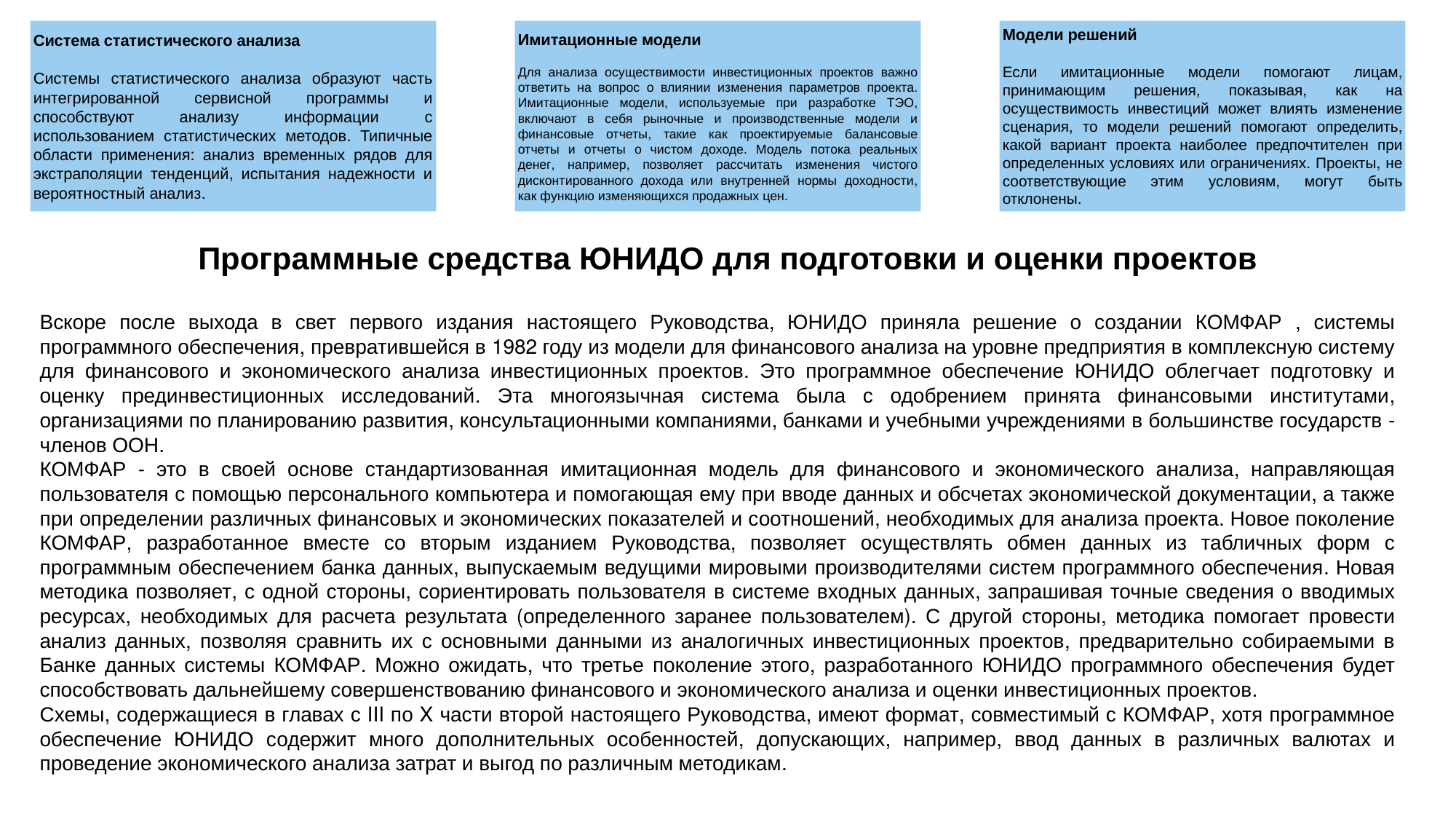

Система статистического анализа

Системы статистического анализа образуют часть интегрированной сервисной программы и способствуют анализу информации с использованием статистических методов. Типичные области применения: анализ временных рядов для экстраполяции тенденций, испытания надежности и вероятностный анализ.
Имитационные модели

Для анализа осуществимости инвестиционных проектов важно ответить на вопрос о влиянии изменения параметров проекта. Имитационные модели, используемые при разработке ТЭО, включают в себя рыночные и производственные модели и финансовые отчеты, такие как проектируемые балансовые отчеты и отчеты о чистом доходе. Модель потока реальных денег, например, позволяет рассчитать изменения чистого дисконтированного дохода или внутренней нормы доходности, как функцию изменяющихся продажных цен.
Модели решений

Если имитационные модели помогают лицам, принимающим решения, показывая, как на осуществимость инвестиций может влиять изменение сценария, то модели решений помогают определить, какой вариант проекта наиболее предпочтителен при определенных условиях или ограничениях. Проекты, не соответствующие этим условиям, могут быть отклонены.
Программные средства ЮНИДО для подготовки и оценки проектов
Вскоре после выхода в свет первого издания настоящего Руководства, ЮНИДО приняла решение о создании КОМФАР , системы программного обеспечения, превратившейся в 1982 году из модели для финансового анализа на уровне предприятия в комплексную систему для финансового и экономического анализа инвестиционных проектов. Это программное обеспечение ЮНИДО облегчает подготовку и оценку прединвестиционных исследований. Эта многоязычная система была с одобрением принята финансовыми институтами, организациями по планированию развития, консультационными компаниями, банками и учебными учреждениями в большинстве государств - членов ООН.
КОМФАР - это в своей основе стандартизованная имитационная модель для финансового и экономического анализа, направляющая пользователя с помощью персонального компьютера и помогающая ему при вводе данных и обсчетах экономической документации, а также при определении различных финансовых и экономических показателей и соотношений, необходимых для анализа проекта. Новое поколение КОМФАР, разработанное вместе со вторым изданием Руководства, позволяет осуществлять обмен данных из табличных форм с программным обеспечением банка данных, выпускаемым ведущими мировыми производителями систем программного обеспечения. Новая методика позволяет, с одной стороны, сориентировать пользователя в системе входных данных, запрашивая точные сведения о вводимых ресурсах, необходимых для расчета результата (определенного заранее пользователем). С другой стороны, методика помогает провести анализ данных, позволяя сравнить их с основными данными из аналогичных инвестиционных проектов, предварительно собираемыми в Банке данных системы КОМФАР. Можно ожидать, что третье поколение этого, разработанного ЮНИДО программного обеспечения будет способствовать дальнейшему совершенствованию финансового и экономического анализа и оценки инвестиционных проектов.
Схемы, содержащиеся в главах с III по X части второй настоящего Руководства, имеют формат, совместимый с КОМФАР, хотя программное обеспечение ЮНИДО содержит много дополнительных особенностей, допускающих, например, ввод данных в различных валютах и проведение экономического анализа затрат и выгод по различным методикам.